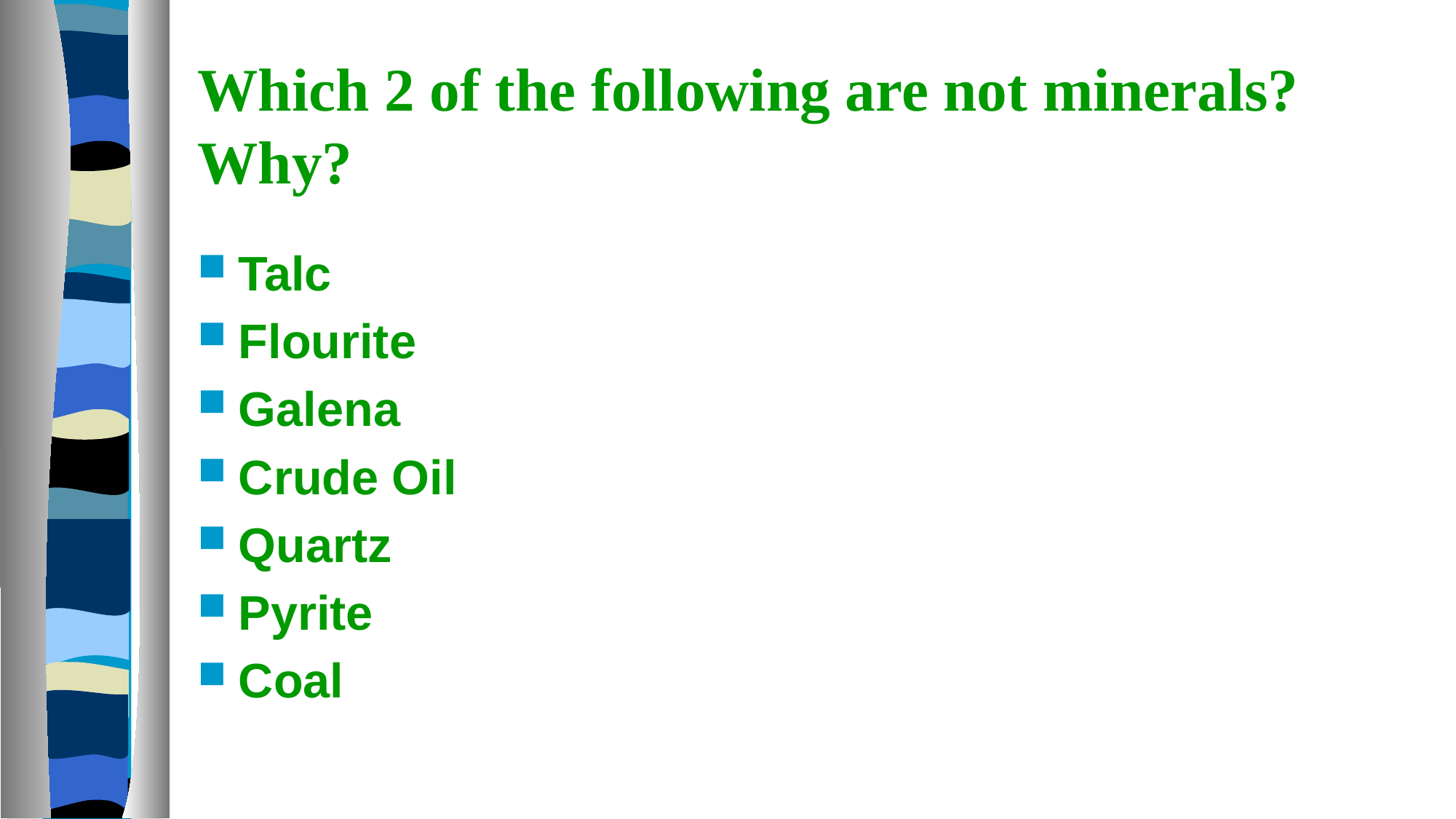

# Which 2 of the following are not minerals?  Why?
Talc
Flourite
Galena
Crude Oil
Quartz
Pyrite
Coal